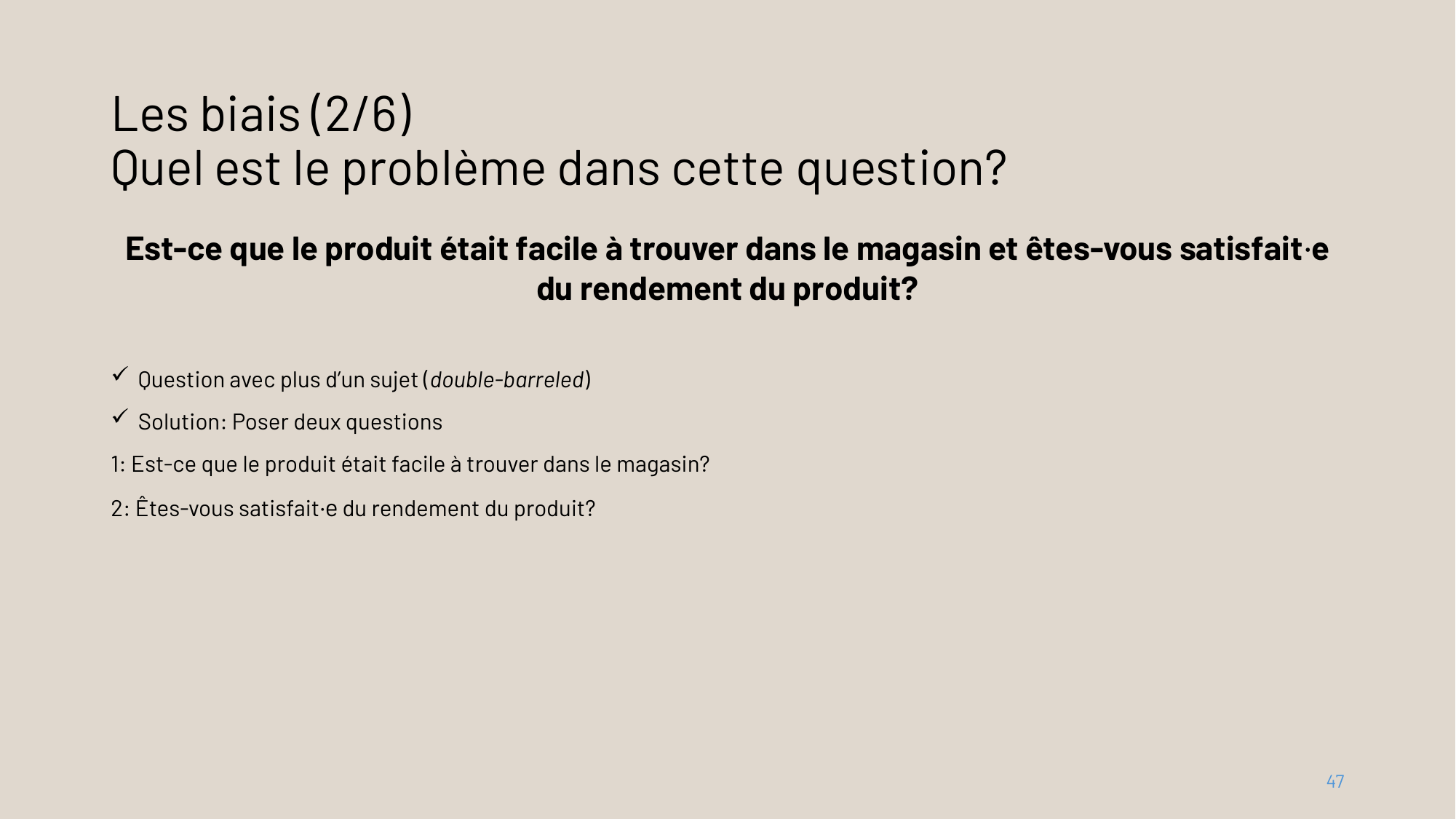

# Les biais (2/6) Quel est le problème dans cette question?
Est-ce que le produit était facile à trouver dans le magasin et êtes-vous satisfait·e du rendement du produit?

Question avec plus d’un sujet (double-barreled)
Solution: Poser deux questions
1: Est-ce que le produit était facile à trouver dans le magasin?
2: Êtes-vous satisfait·e du rendement du produit?

47